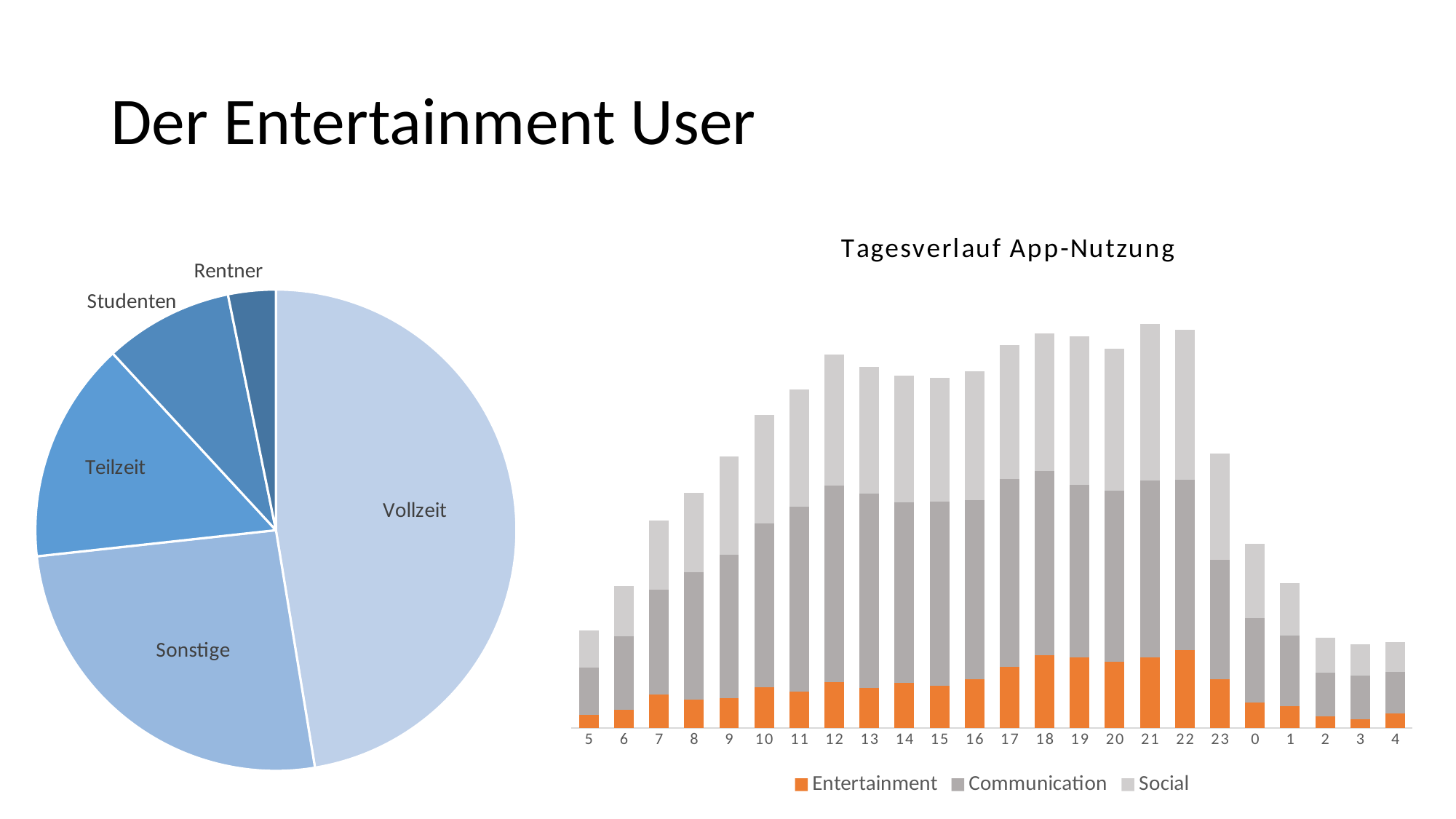

# Der Entertainment User

### Chart: Tagesverlauf App-Nutzung

| Category | Entertainment | Communication | Social |
|---|---|---|---|
| 5 | 697.0 | 2475.0 | 1954.0 |
| 6 | 966.0 | 3872.0 | 2634.0 |
| 7 | 1747.0 | 5545.0 | 3637.0 |
| 8 | 1478.0 | 6730.0 | 4174.0 |
| 9 | 1551.0 | 7572.0 | 5164.0 |
| 10 | 2159.0 | 8620.0 | 5716.0 |
| 11 | 1908.0 | 9726.0 | 6198.0 |
| 12 | 2392.0 | 10367.0 | 6893.0 |
| 13 | 2116.0 | 10237.0 | 6676.0 |
| 14 | 2387.0 | 9498.0 | 6654.0 |
| 15 | 2219.0 | 9687.0 | 6520.0 |
| 16 | 2560.0 | 9419.0 | 6795.0 |
| 17 | 3233.0 | 9868.0 | 7059.0 |
| 18 | 3833.0 | 9685.0 | 7251.0 |
| 19 | 3727.0 | 9089.0 | 7828.0 |
| 20 | 3479.0 | 9008.0 | 7503.0 |
| 21 | 3726.0 | 9317.0 | 8227.0 |
| 22 | 4085.0 | 8989.0 | 7886.0 |
| 23 | 2550.0 | 6283.0 | 5605.0 |
| 0 | 1335.0 | 4434.0 | 3927.0 |
| 1 | 1151.0 | 3715.0 | 2746.0 |
| 2 | 596.0 | 2311.0 | 1857.0 |
| 3 | 439.0 | 2311.0 | 1644.0 |
| 4 | 744.0 | 2203.0 | 1577.0 |

### Chart

| Category | Percentage |
|---|---|
| Vollzeit | 0.474 |
| Sonstige | 0.25866666666666666 |
| Teilzeit | 0.14866666666666667 |
| Studenten | 0.08666666666666667 |
| Rentner | 0.032 |